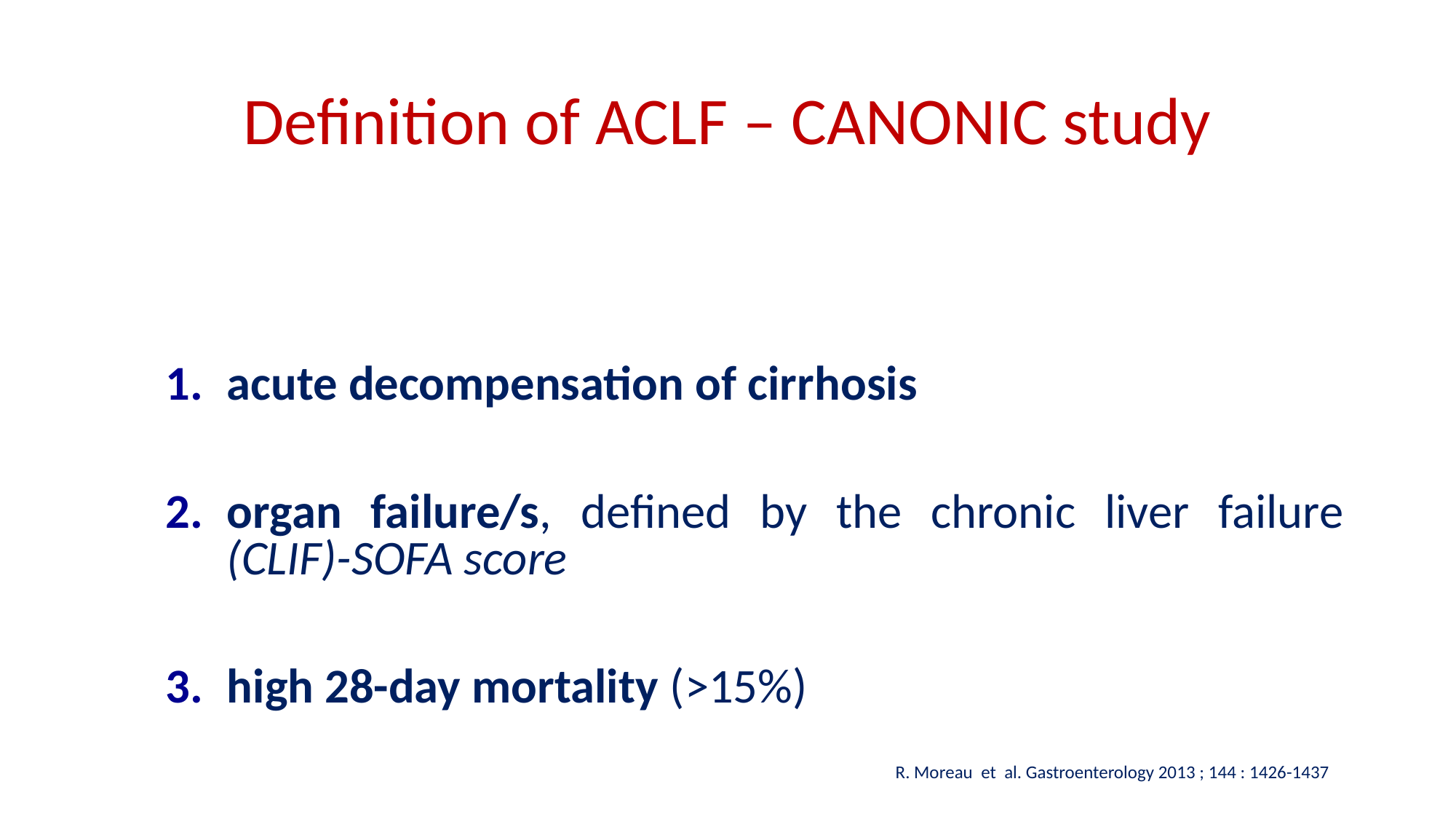

# Definition of ACLF – CANONIC study

acute decompensation of cirrhosis

organ failure/s, defined by the chronic liver failure (CLIF)-SOFA score

high 28-day mortality (>15%)

R. Moreau  et  al. Gastroenterology 2013 ; 144 : 1426-1437